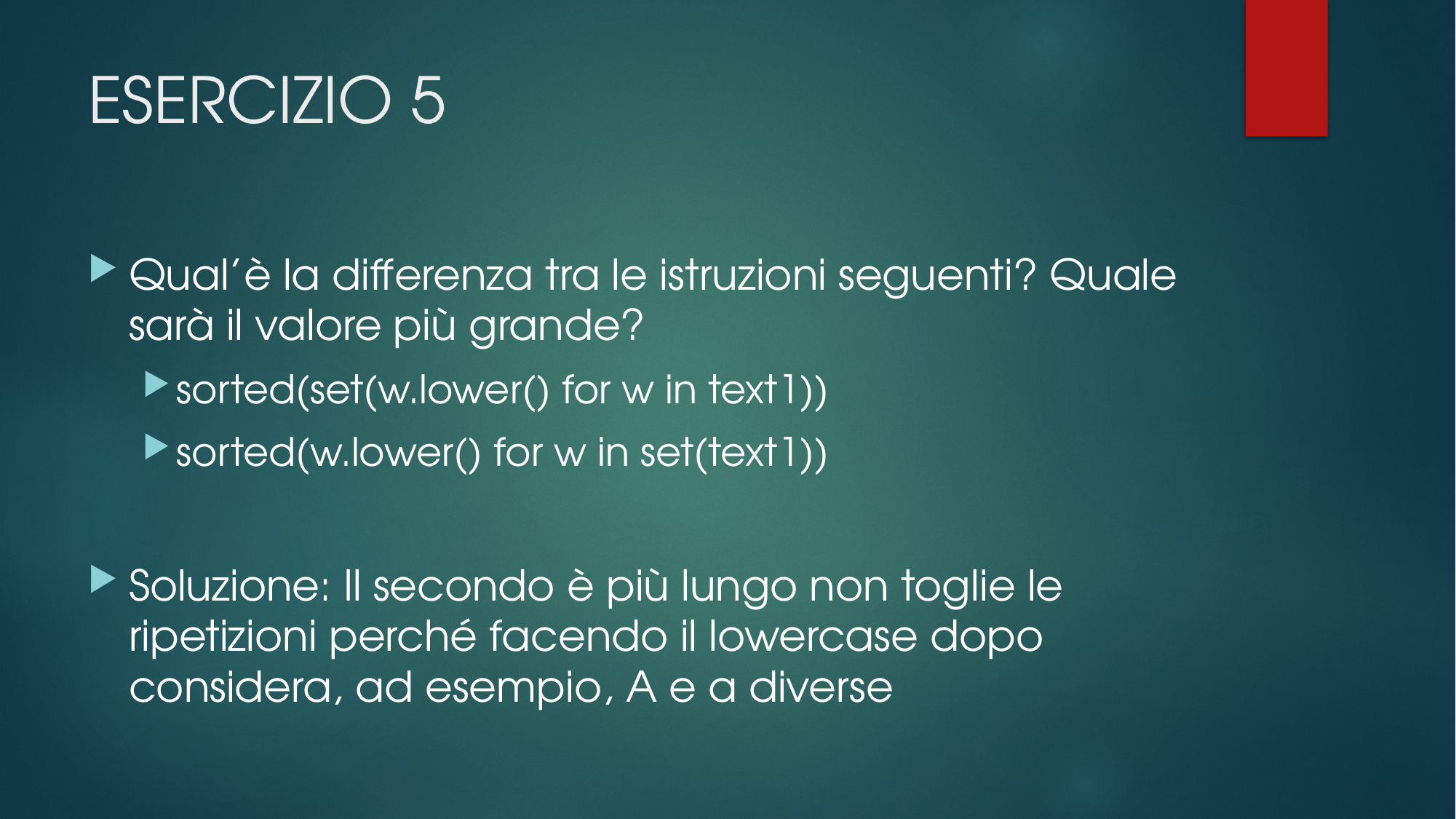

# ESERCIZIO 5

Qual’è la differenza tra le istruzioni seguenti? Quale sarà il valore più grande?
sorted(set(w.lower() for w in text1))
sorted(w.lower() for w in set(text1))

Soluzione: Il secondo è più lungo non toglie le ripetizioni perché facendo il lowercase dopo considera, ad esempio, A e a diverse